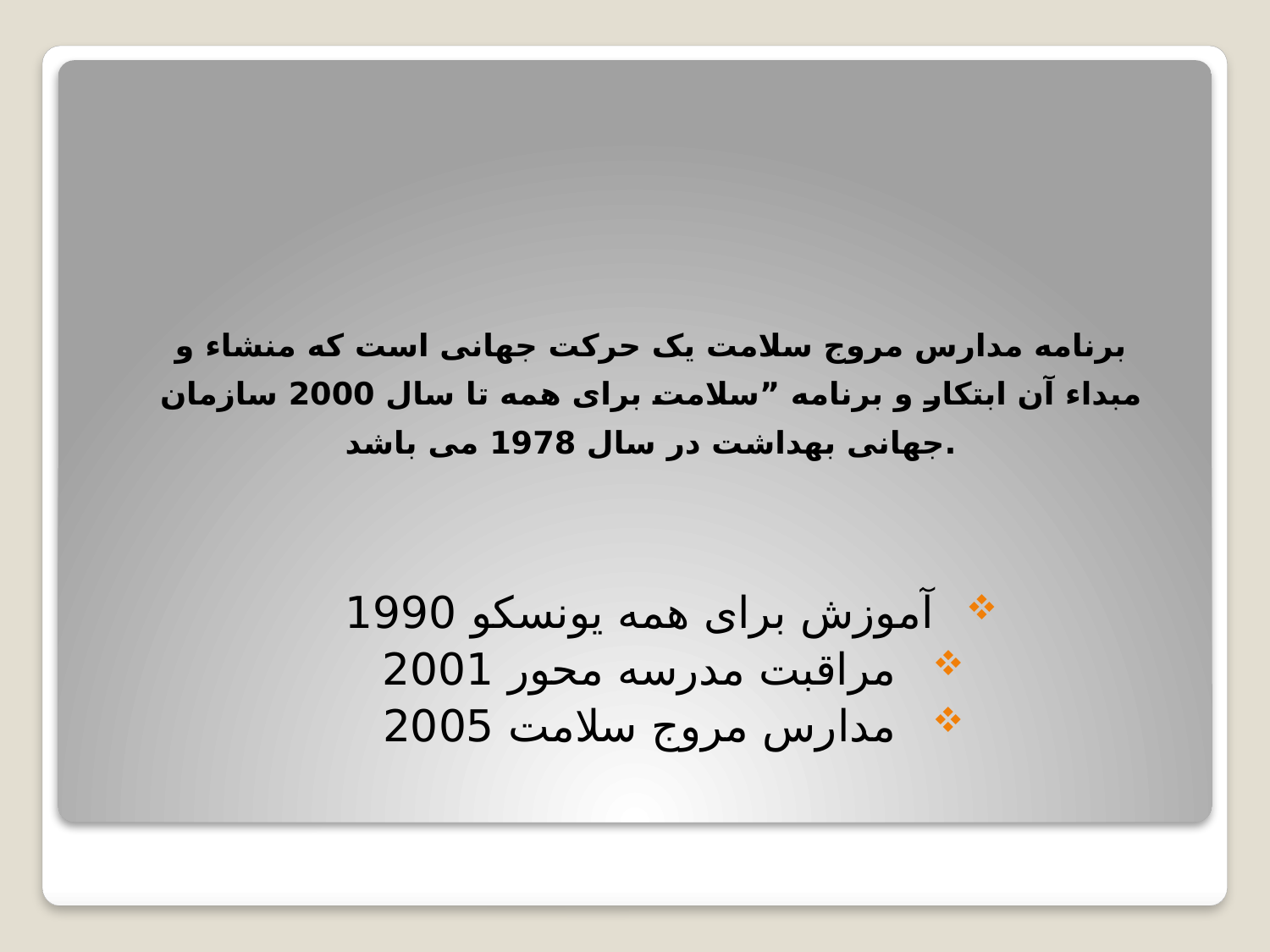

# برنامه مدارس مروج سلامت یک حرکت جهانی است که منشاء و مبداء آن ابتکار و برنامه ”سلامت برای همه تا سال 2000 سازمان جهانی بهداشت در سال 1978 می باشد.

آموزش برای همه یونسکو 1990
مراقبت مدرسه محور 2001
مدارس مروج سلامت 2005